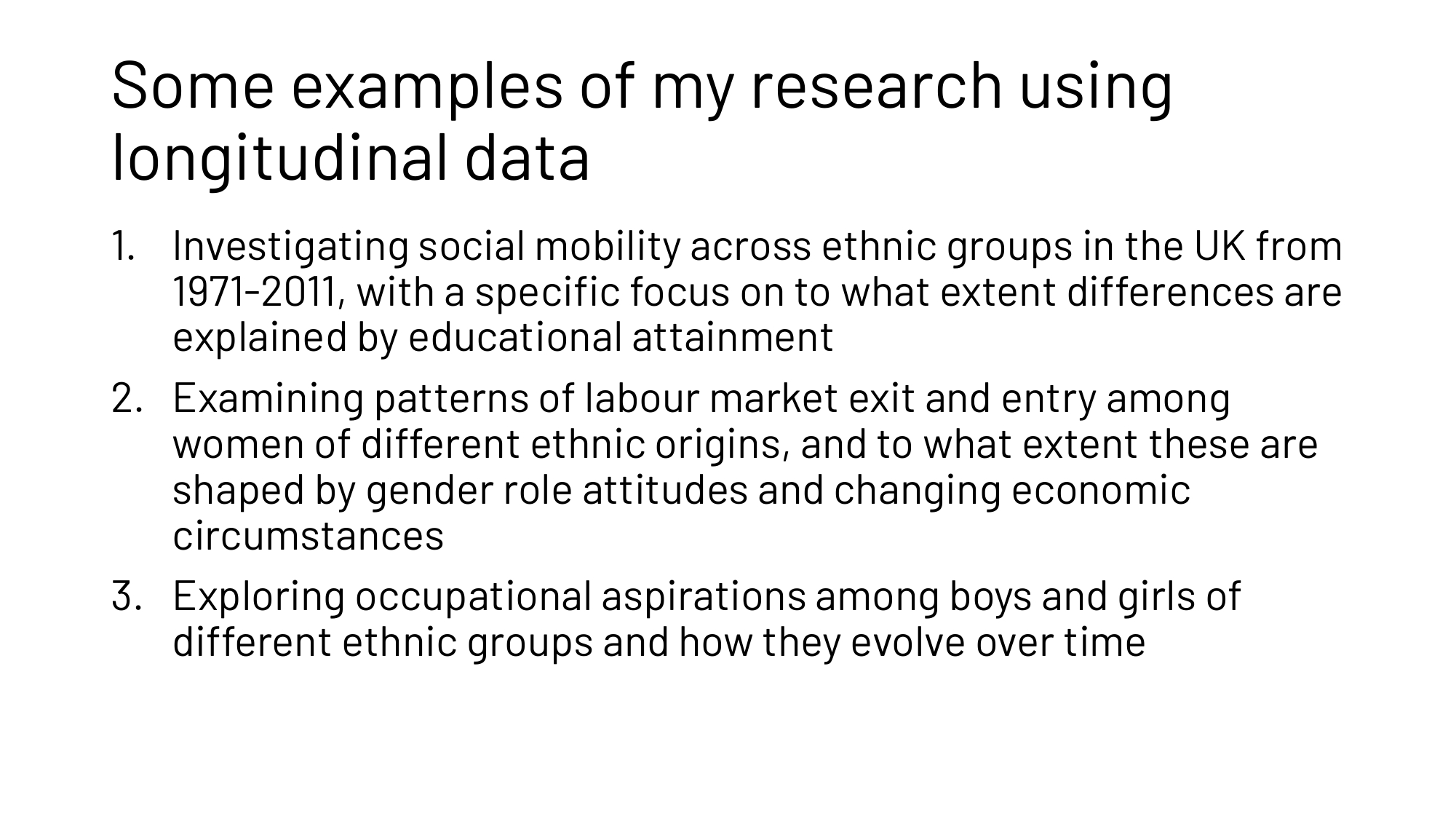

# Some examples of my research using longitudinal data
Investigating social mobility across ethnic groups in the UK from 1971-2011, with a specific focus on to what extent differences are explained by educational attainment
Examining patterns of labour market exit and entry among women of different ethnic origins, and to what extent these are shaped by gender role attitudes and changing economic circumstances
Exploring occupational aspirations among boys and girls of different ethnic groups and how they evolve over time